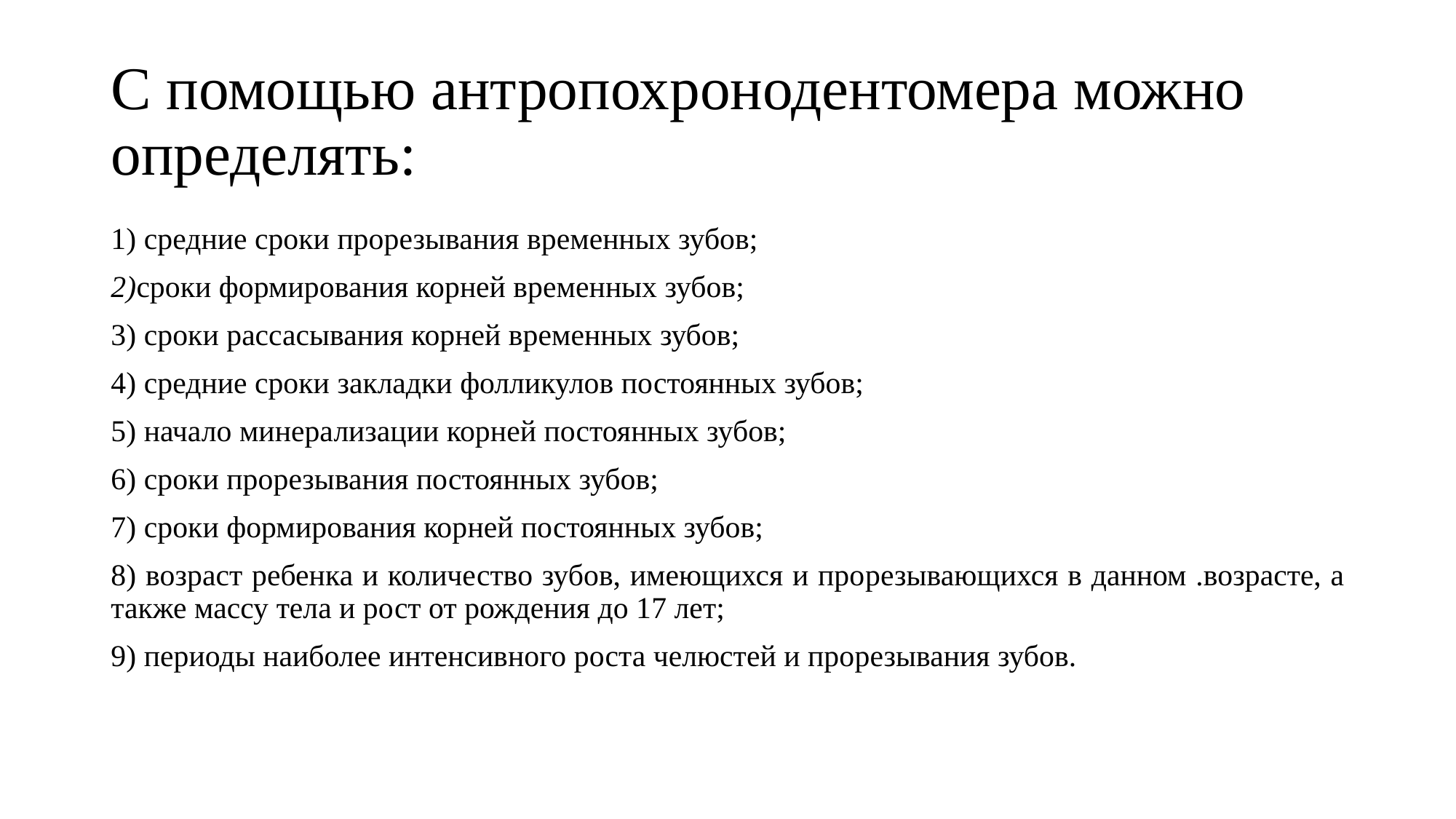

# С помощью антропохронодентомера можно определять:
1) средние сроки прорезывания временных зубов;
2)сроки формирования корней временных зубов;
3) сроки рассасывания корней временных зубов;
4) средние сроки закладки фолликулов постоянных зубов;
5) начало минерализации корней постоянных зубов;
6) сроки прорезывания постоянных зубов;
7) сроки формирования корней постоянных зубов;
8) возраст ребенка и количество зубов, имеющихся и про­резывающихся в данном .возрасте, а также массу тела и рост от рождения до 17 лет;
9) периоды наиболее интенсивного роста челюстей и про­резывания зубов.